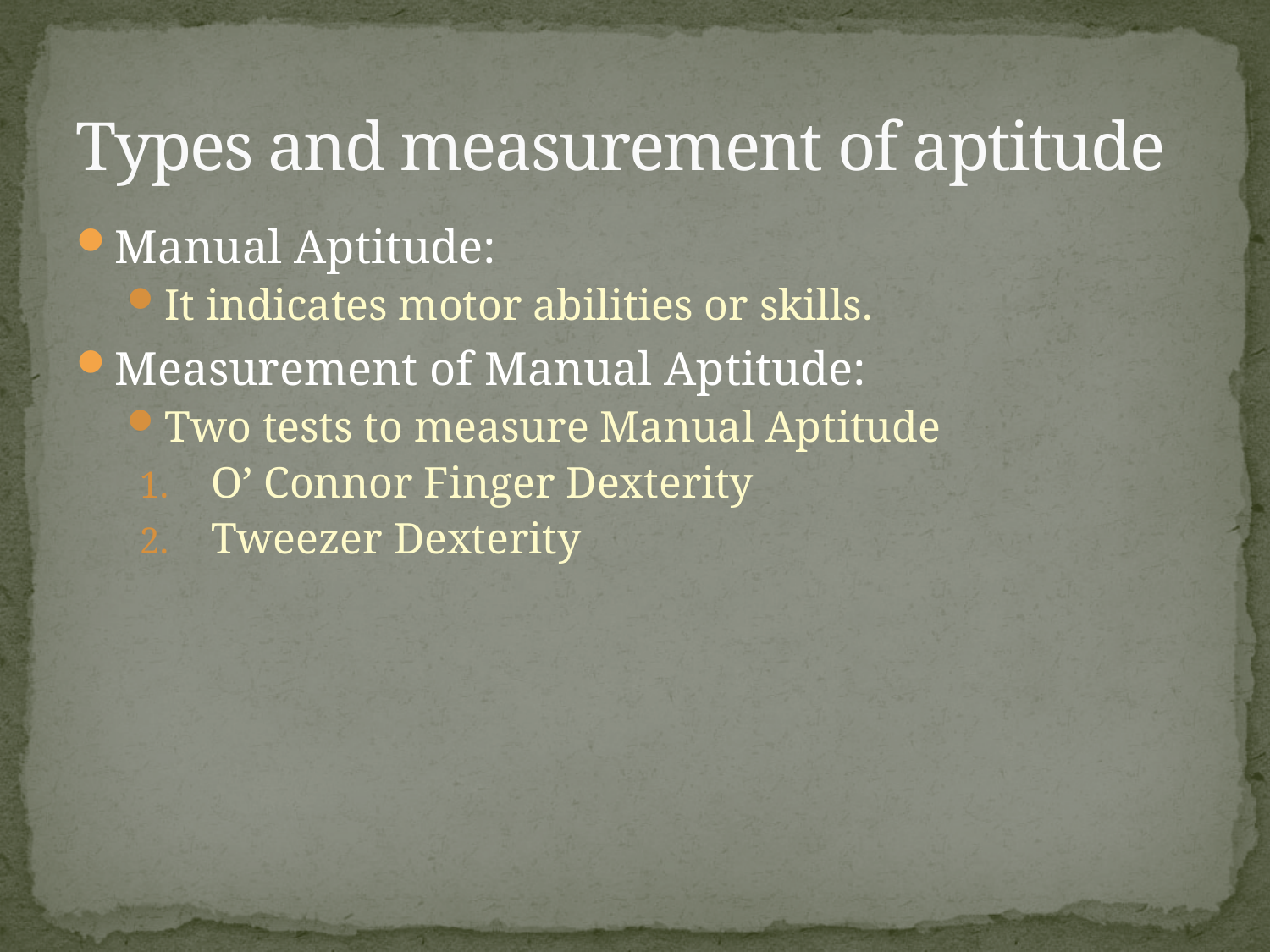

# Types and measurement of aptitude
Manual Aptitude:
It indicates motor abilities or skills.
Measurement of Manual Aptitude:
Two tests to measure Manual Aptitude
O’ Connor Finger Dexterity
Tweezer Dexterity